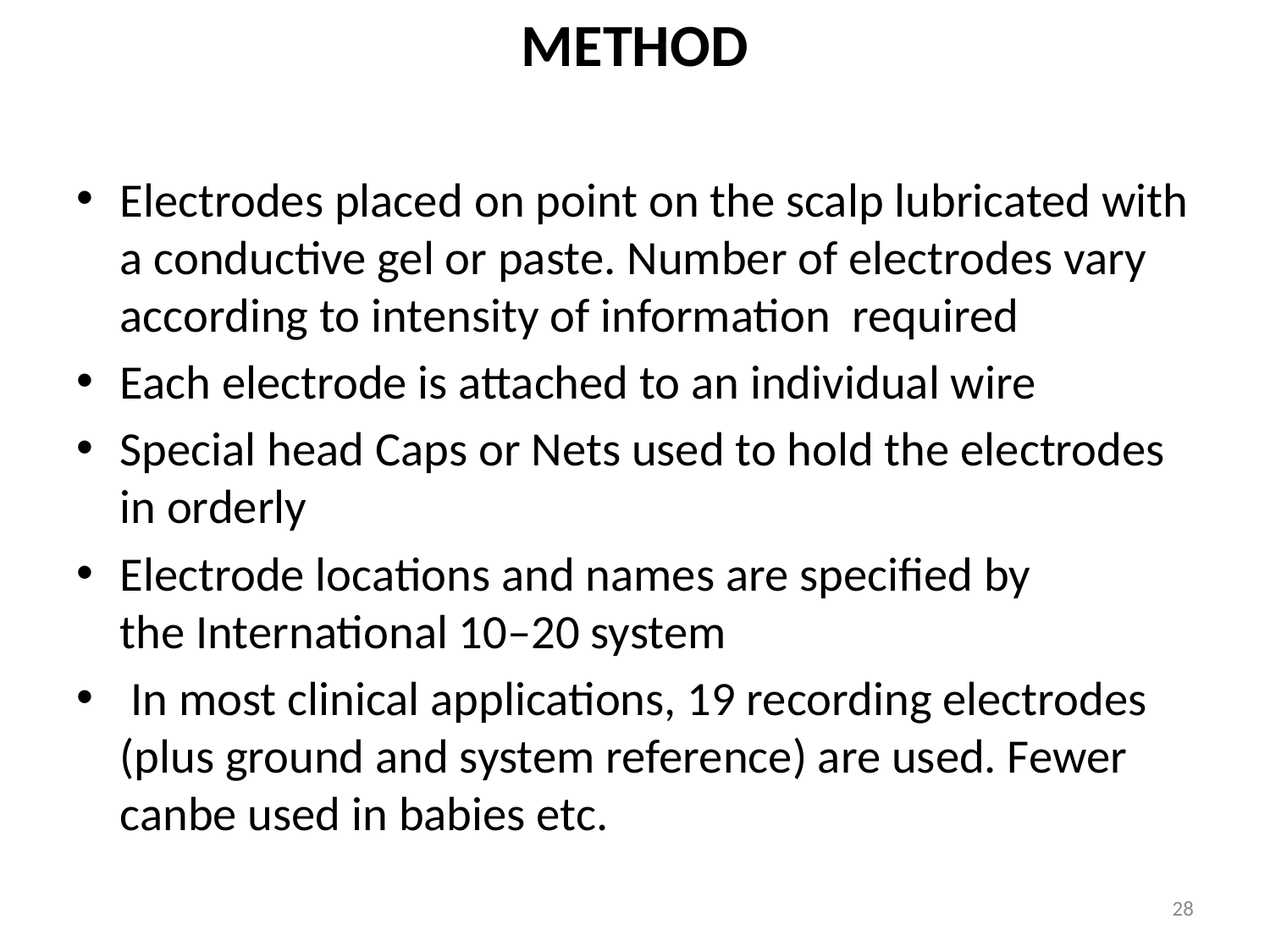

# METHOD

Electrodes placed on point on the scalp lubricated with a conductive gel or paste. Number of electrodes vary according to intensity of information  required
Each electrode is attached to an individual wire
Special head Caps or Nets used to hold the electrodes in orderly
Electrode locations and names are specified by the International 10–20 system
 In most clinical applications, 19 recording electrodes (plus ground and system reference) are used. Fewer canbe used in babies etc.

28